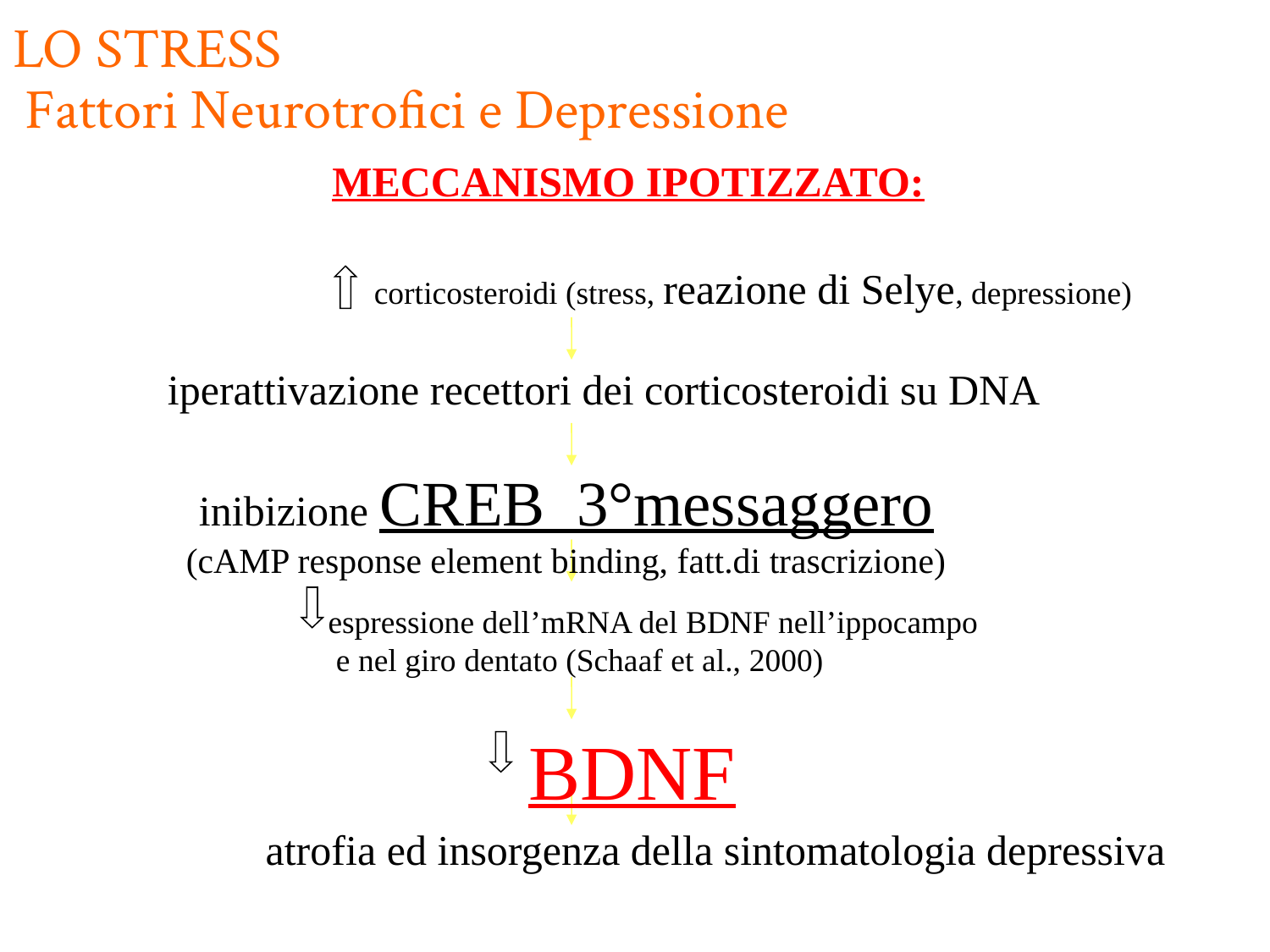

# LO STRESS Fattori Neurotrofici e Depressione
MECCANISMO IPOTIZZATO:
corticosteroidi (stress, reazione di Selye, depressione)

iperattivazione recettori dei corticosteroidi su DNA

inibizione CREB  3°messaggero
(cAMP response element binding, fatt.di trascrizione)

espressione dell’mRNA del BDNF nell’ippocampo
 e nel giro dentato (Schaaf et al., 2000)

BDNF

atrofia ed insorgenza della sintomatologia depressiva